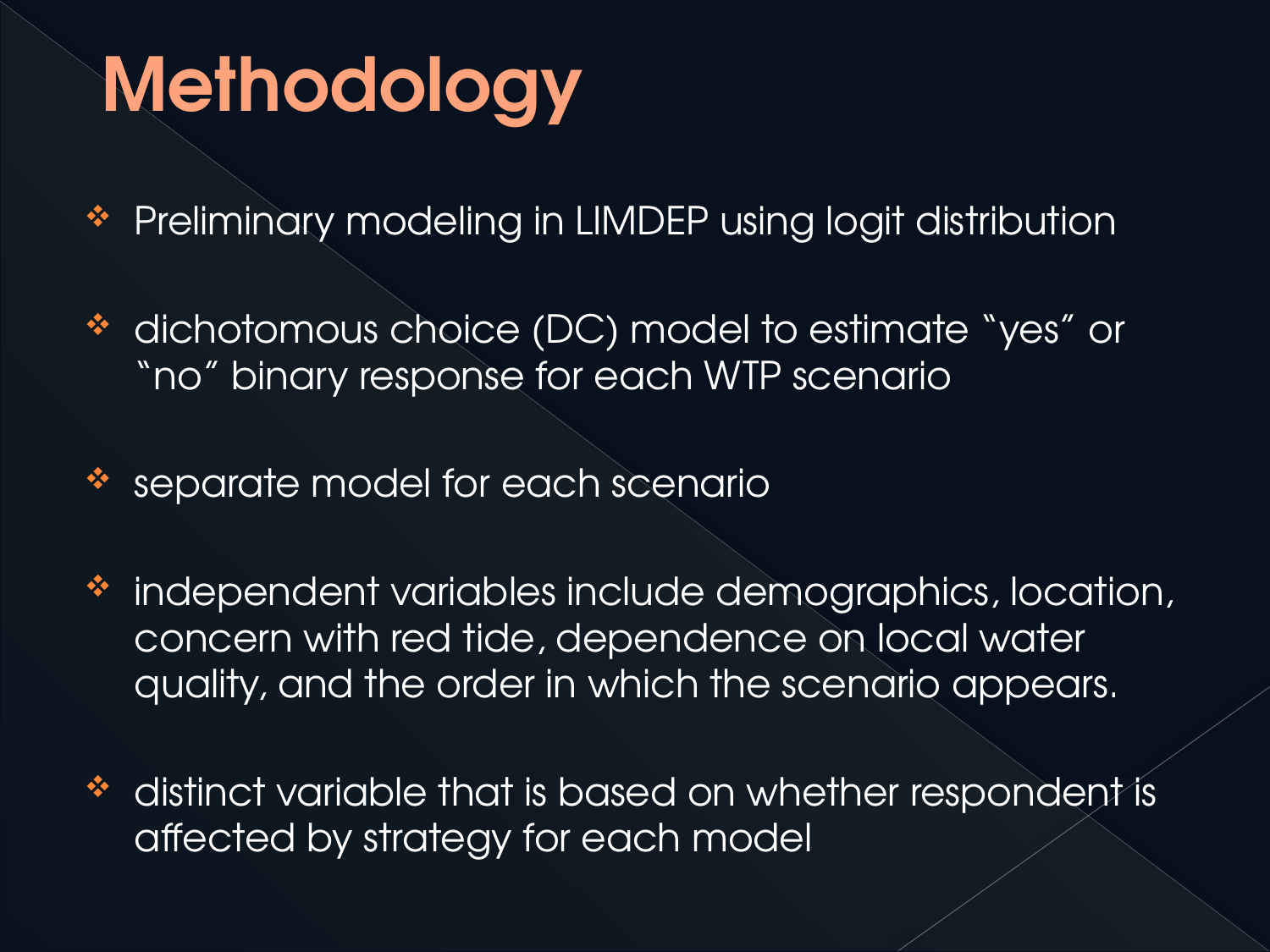

# Methodology
Preliminary modeling in LIMDEP using logit distribution

dichotomous choice (DC) model to estimate “yes” or “no” binary response for each WTP scenario

separate model for each scenario

independent variables include demographics, location, concern with red tide, dependence on local water quality, and the order in which the scenario appears.

distinct variable that is based on whether respondent is affected by strategy for each model